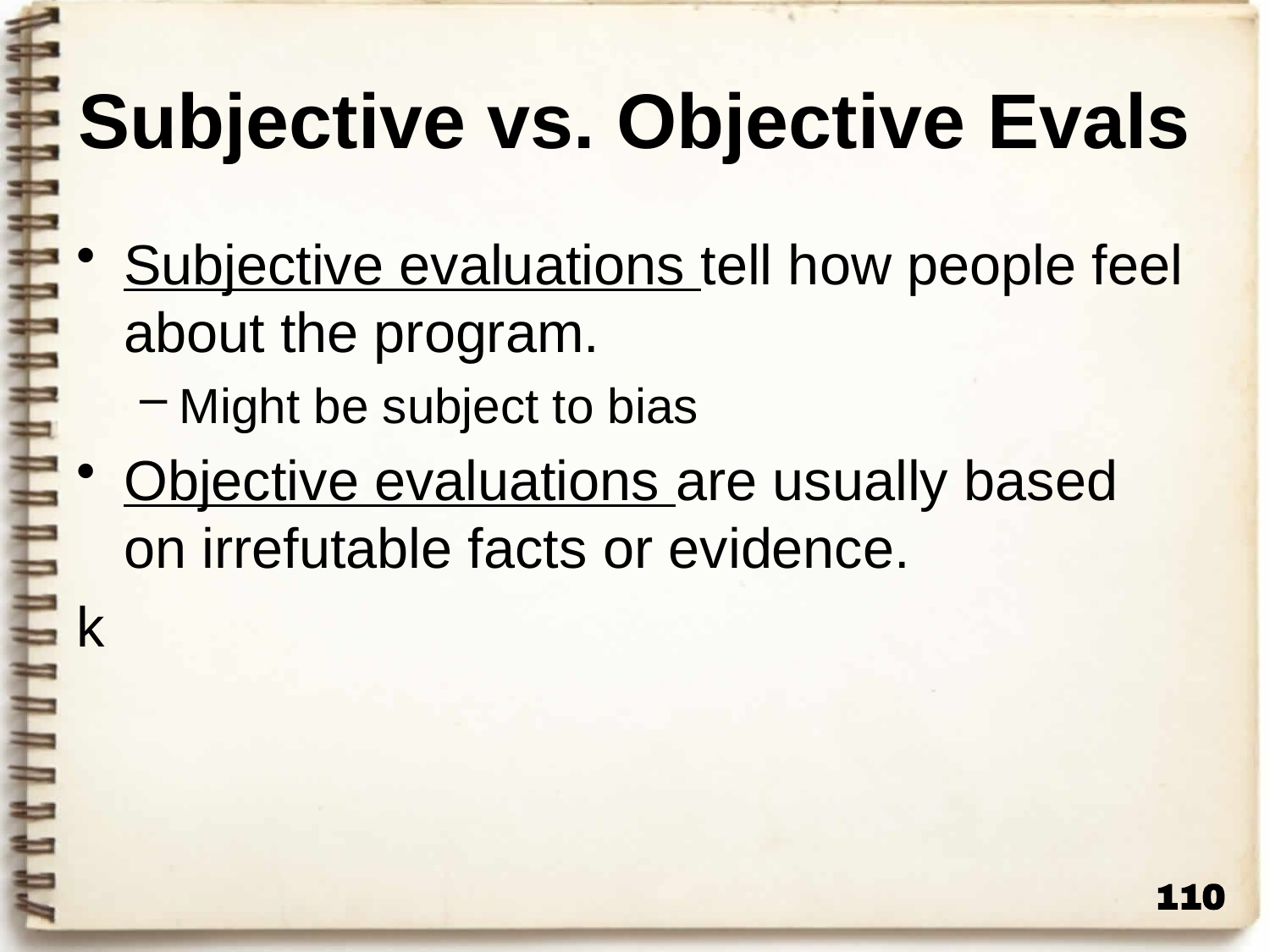

# Subjective vs. Objective Evals
Subjective evaluations tell how people feel about the program.
Might be subject to bias
Objective evaluations are usually based on irrefutable facts or evidence.
k

110